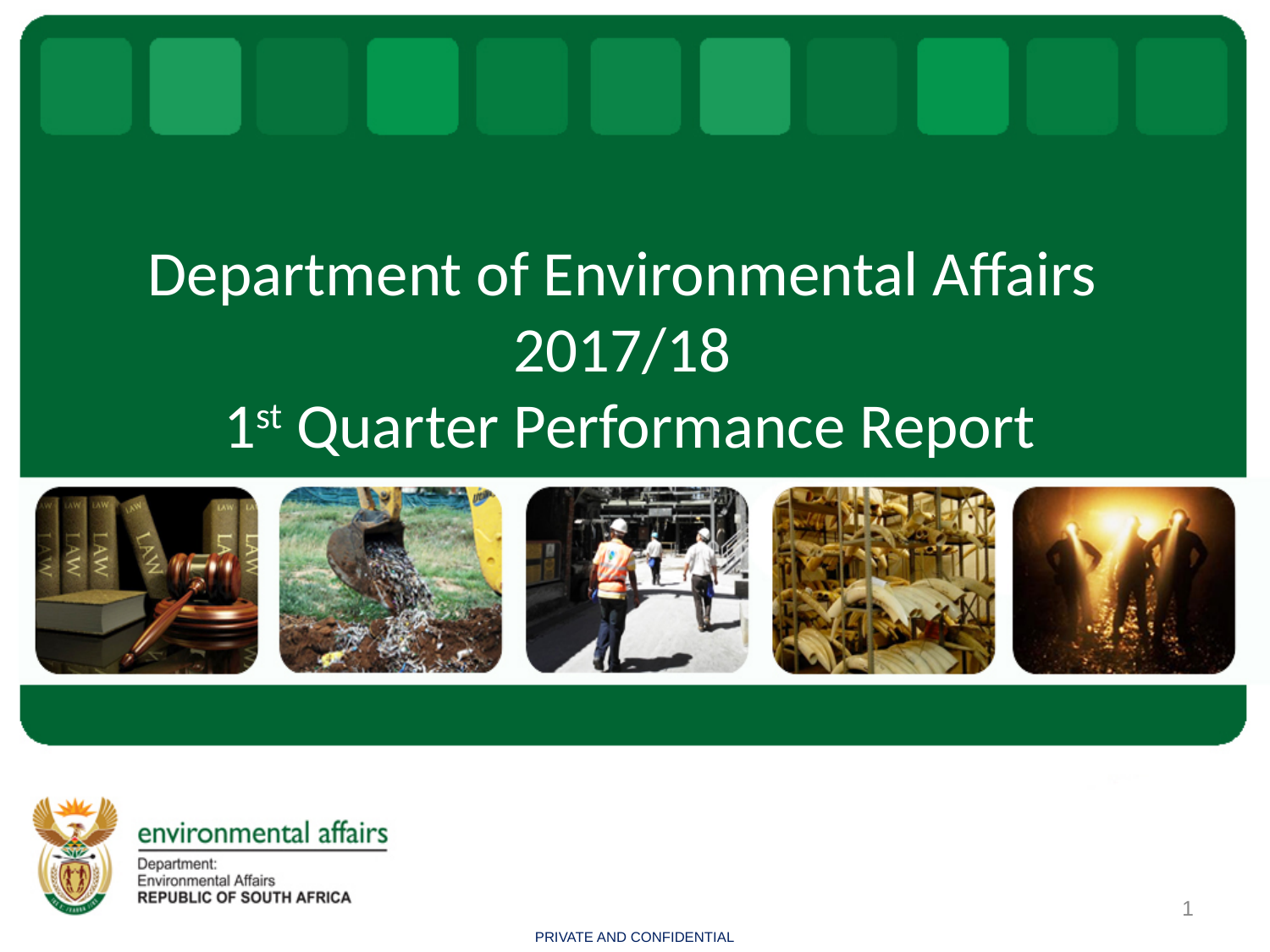

# Department of Environmental Affairs 2017/18 1st Quarter Performance Report
1
PRIVATE AND CONFIDENTIAL